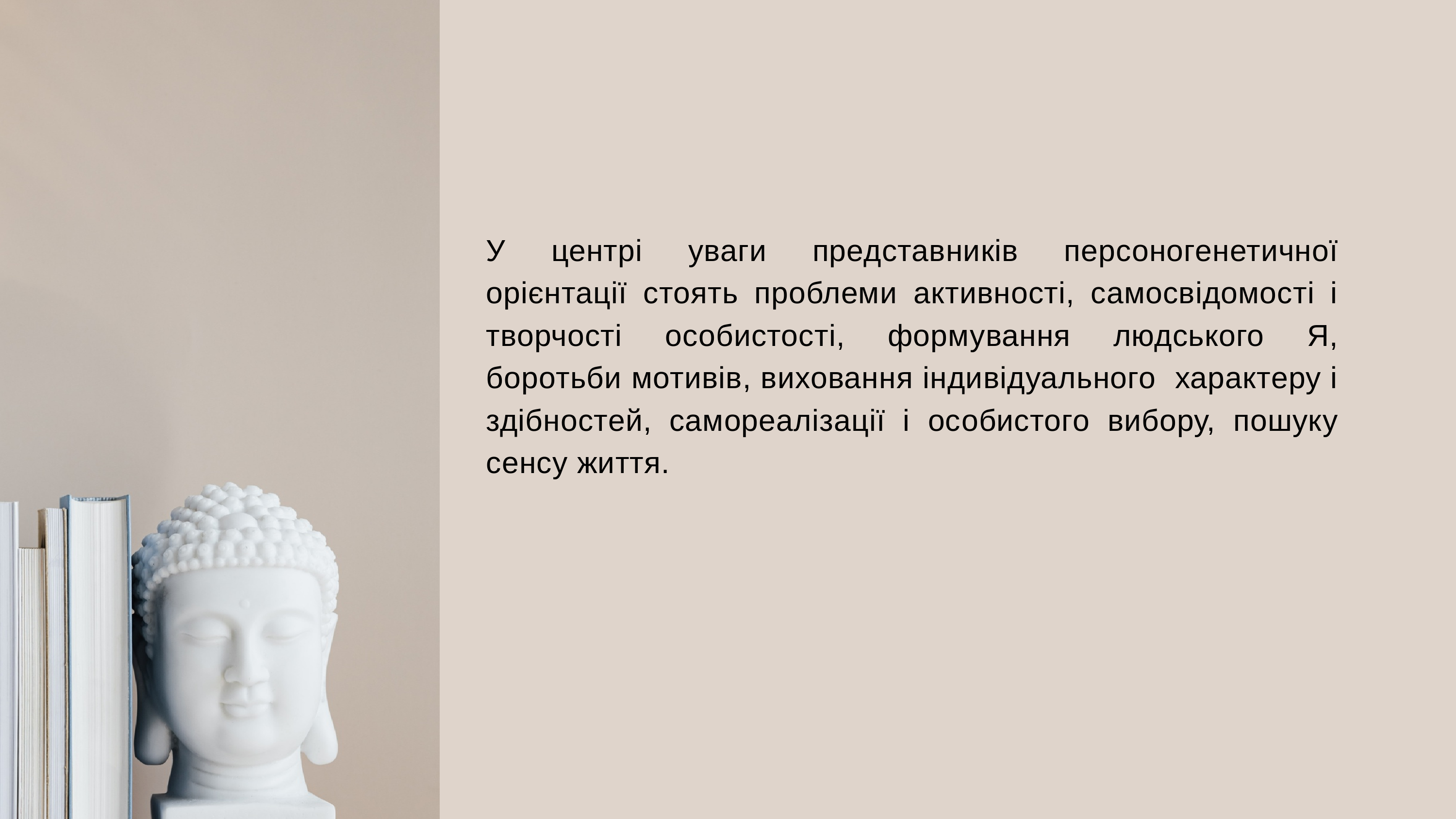

У центрі уваги представників персоногенетичної орієнтації стоять проблеми активності, самосвідомості і творчості особистості, формування людського Я, боротьби мотивів, виховання індивідуального  характеру і здібностей, самореалізації і особистого вибору, пошуку сенсу життя.